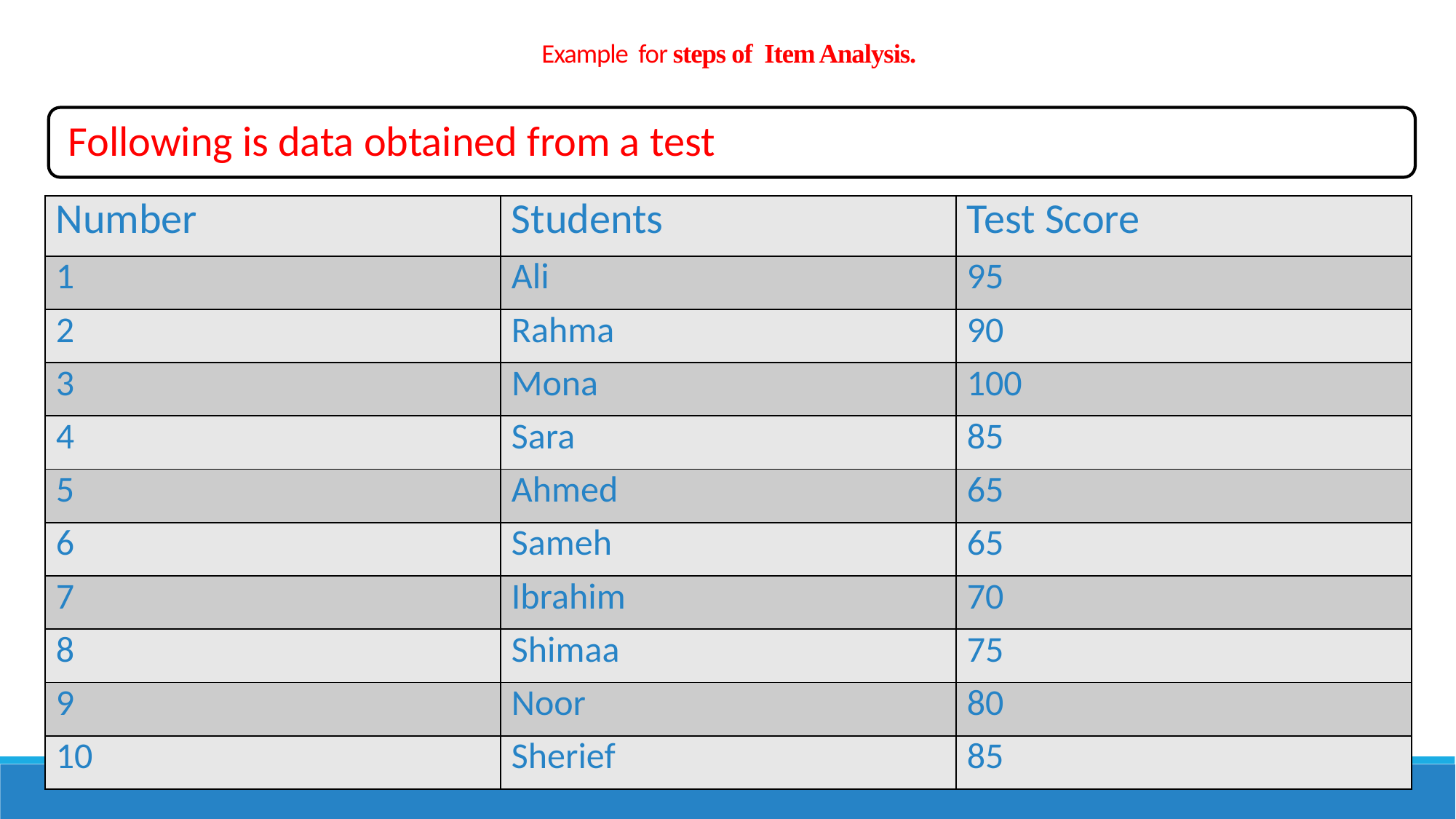

# Example  for steps of  Item Analysis.
Following is data obtained from a test
| Number | Students | Test Score |
| --- | --- | --- |
| 1 | Ali | 95 |
| 2 | Rahma | 90 |
| 3 | Mona | 100 |
| 4 | Sara | 85 |
| 5 | Ahmed | 65 |
| 6 | Sameh | 65 |
| 7 | Ibrahim | 70 |
| 8 | Shimaa | 75 |
| 9 | Noor | 80 |
| 10 | Sherief | 85 |